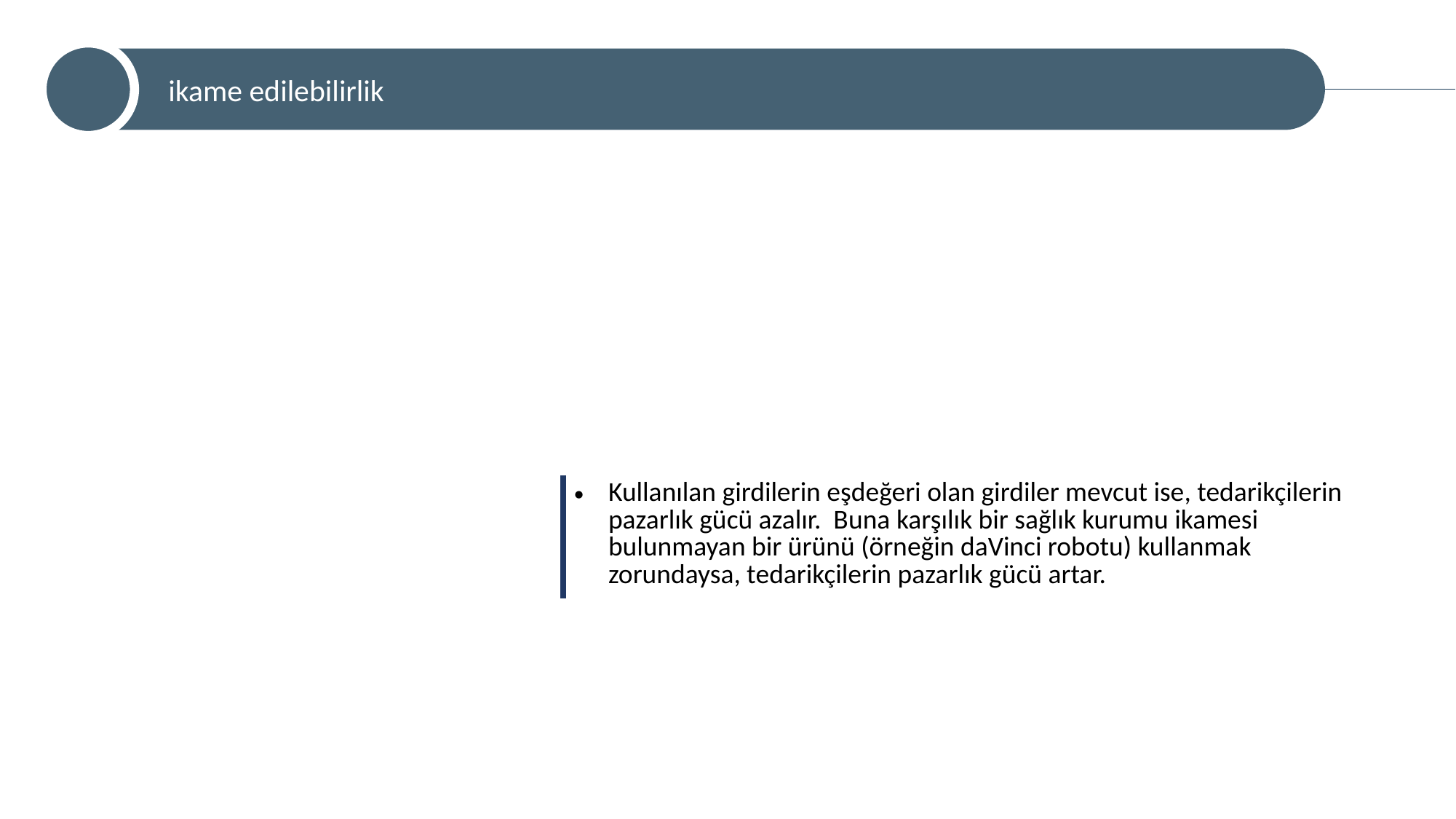

ikame edilebilirlik
| Kullanılan girdilerin eşdeğeri olan girdiler mevcut ise, tedarikçilerin pazarlık gücü azalır. Buna karşılık bir sağlık kurumu ikamesi bulunmayan bir ürünü (örneğin daVinci robotu) kullanmak zorundaysa, tedarikçilerin pazarlık gücü artar. |
| --- |